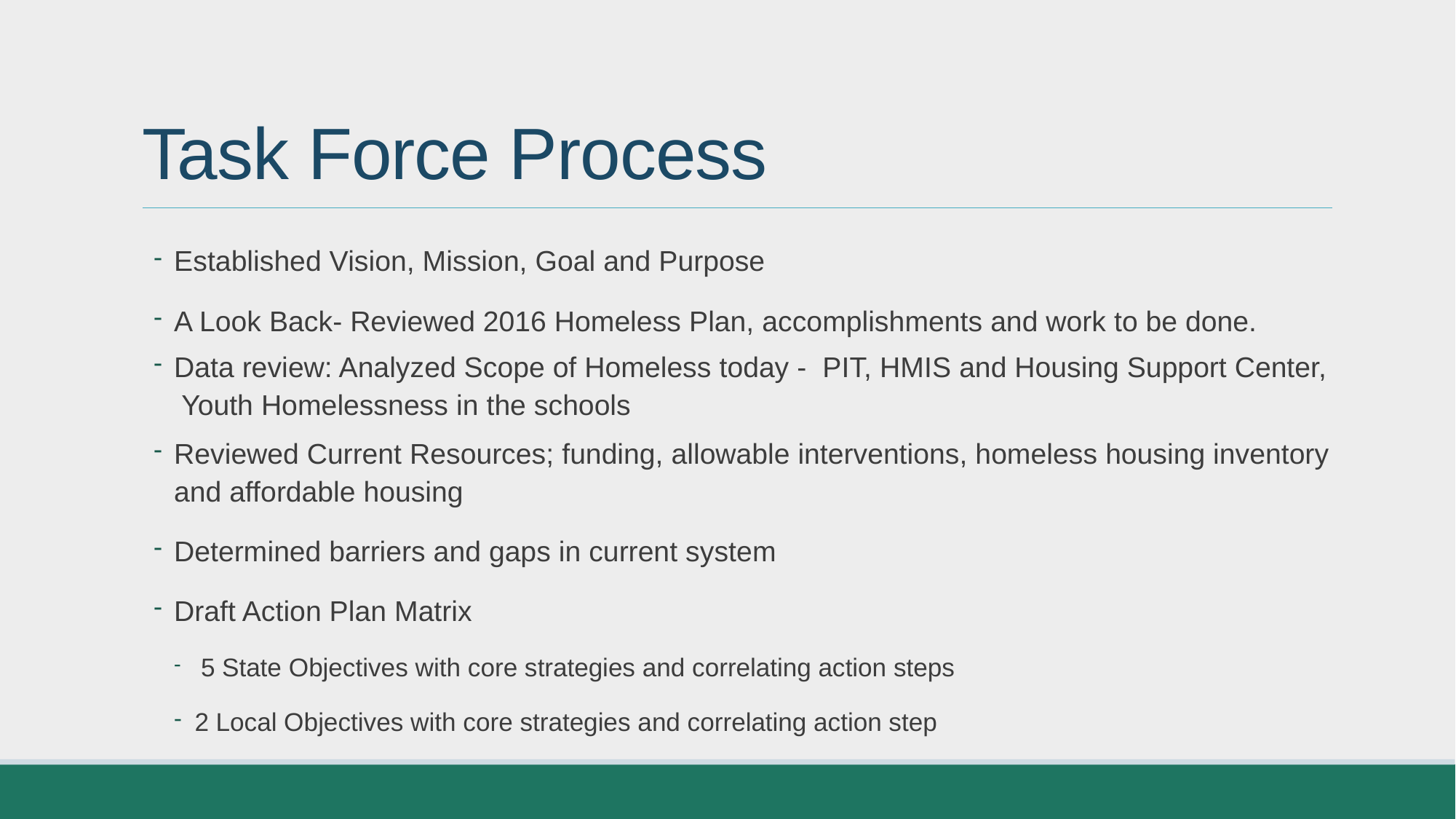

# Task Force Process
Established Vision, Mission, Goal and Purpose
A Look Back- Reviewed 2016 Homeless Plan, accomplishments and work to be done.
Data review: Analyzed Scope of Homeless today -  PIT, HMIS and Housing Support Center,  Youth Homelessness in the schools
Reviewed Current Resources; funding, allowable interventions, homeless housing inventory and affordable housing
Determined barriers and gaps in current system
Draft Action Plan Matrix
 5 State Objectives with core strategies and correlating action steps
2 Local Objectives with core strategies and correlating action step